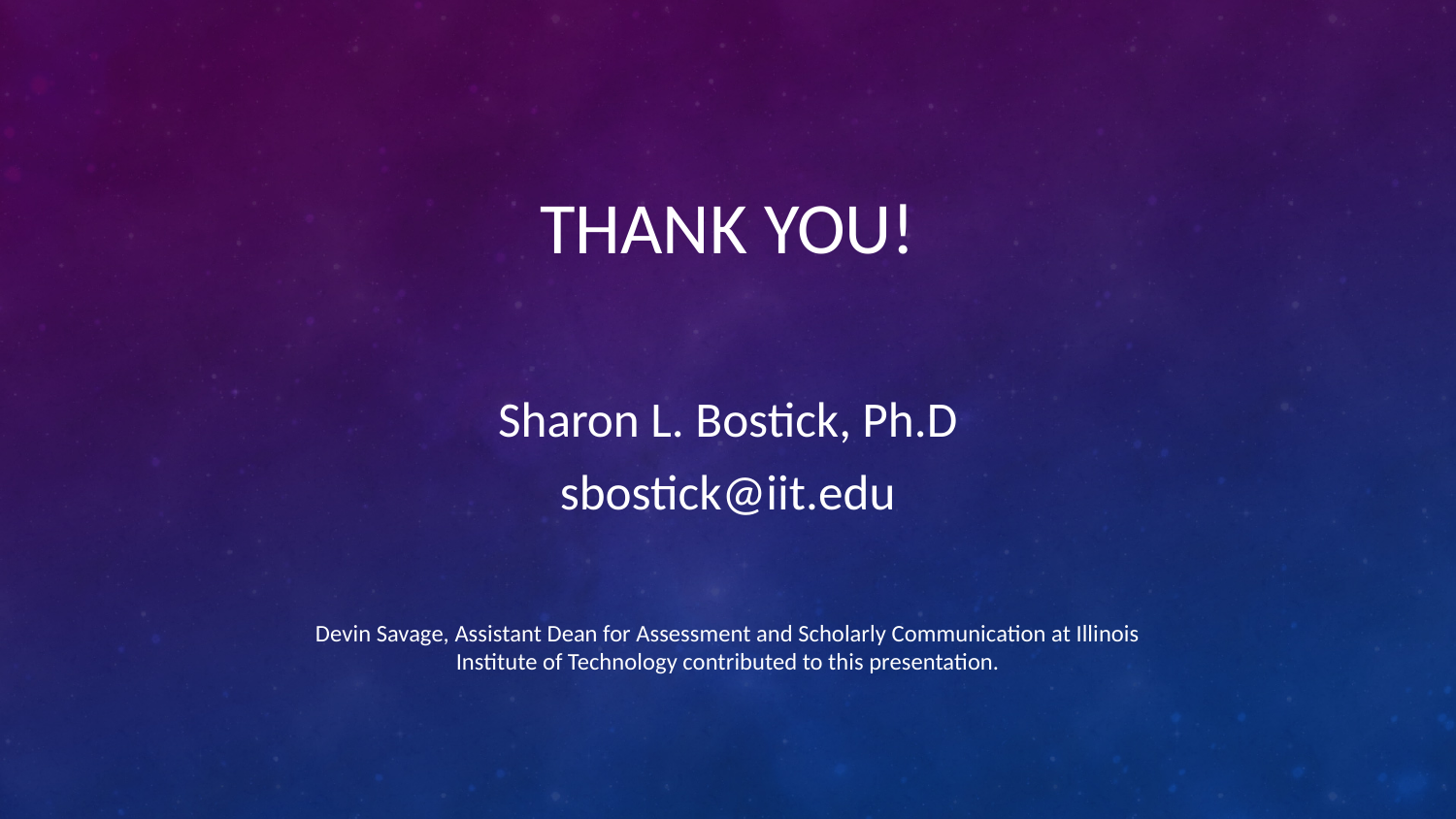

# Thank you!
Sharon L. Bostick, Ph.D
sbostick@iit.edu

Devin Savage, Assistant Dean for Assessment and Scholarly Communication at Illinois Institute of Technology contributed to this presentation.